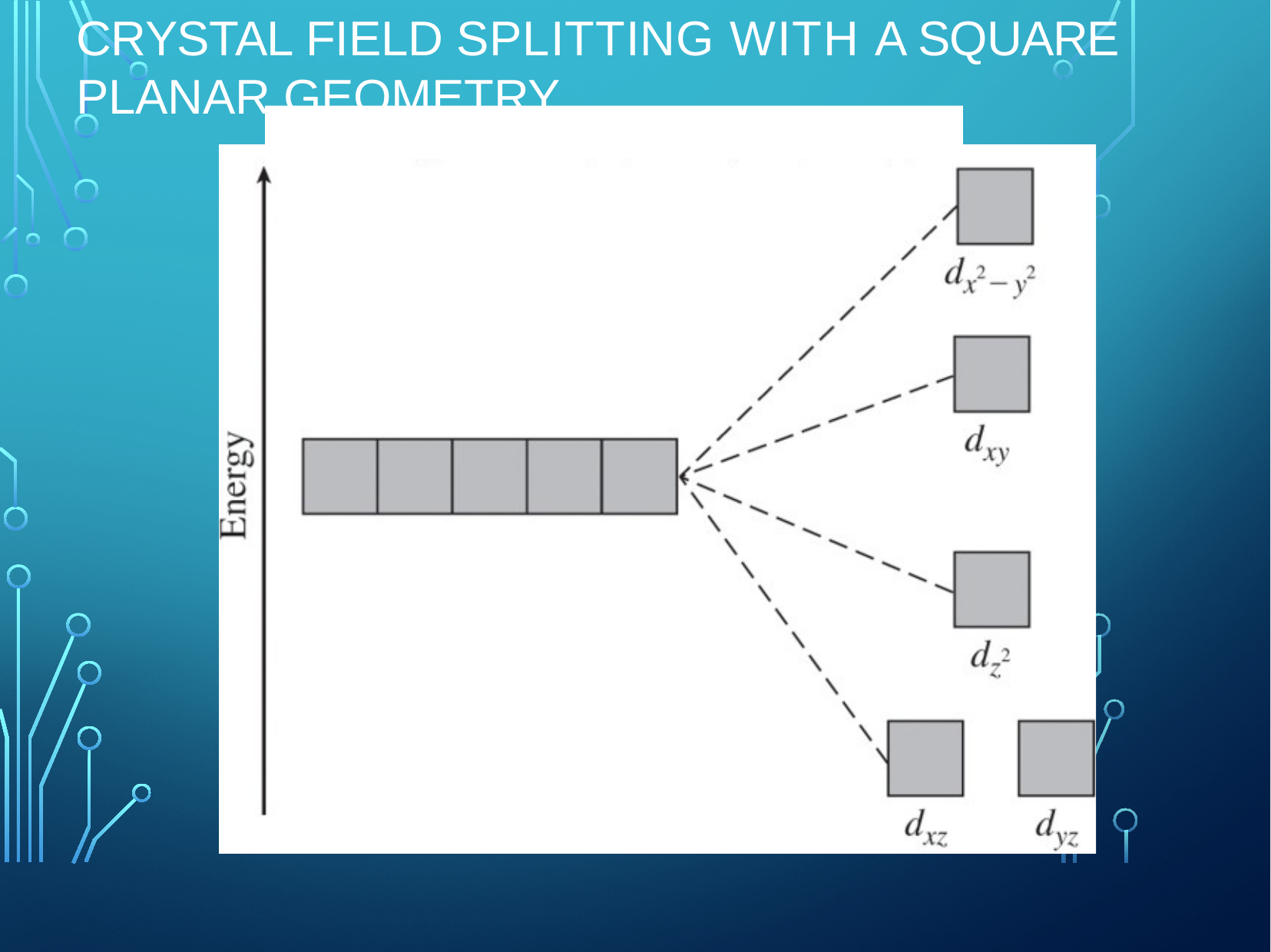

# Crystal Field Splitting with a Square Planar Geometry